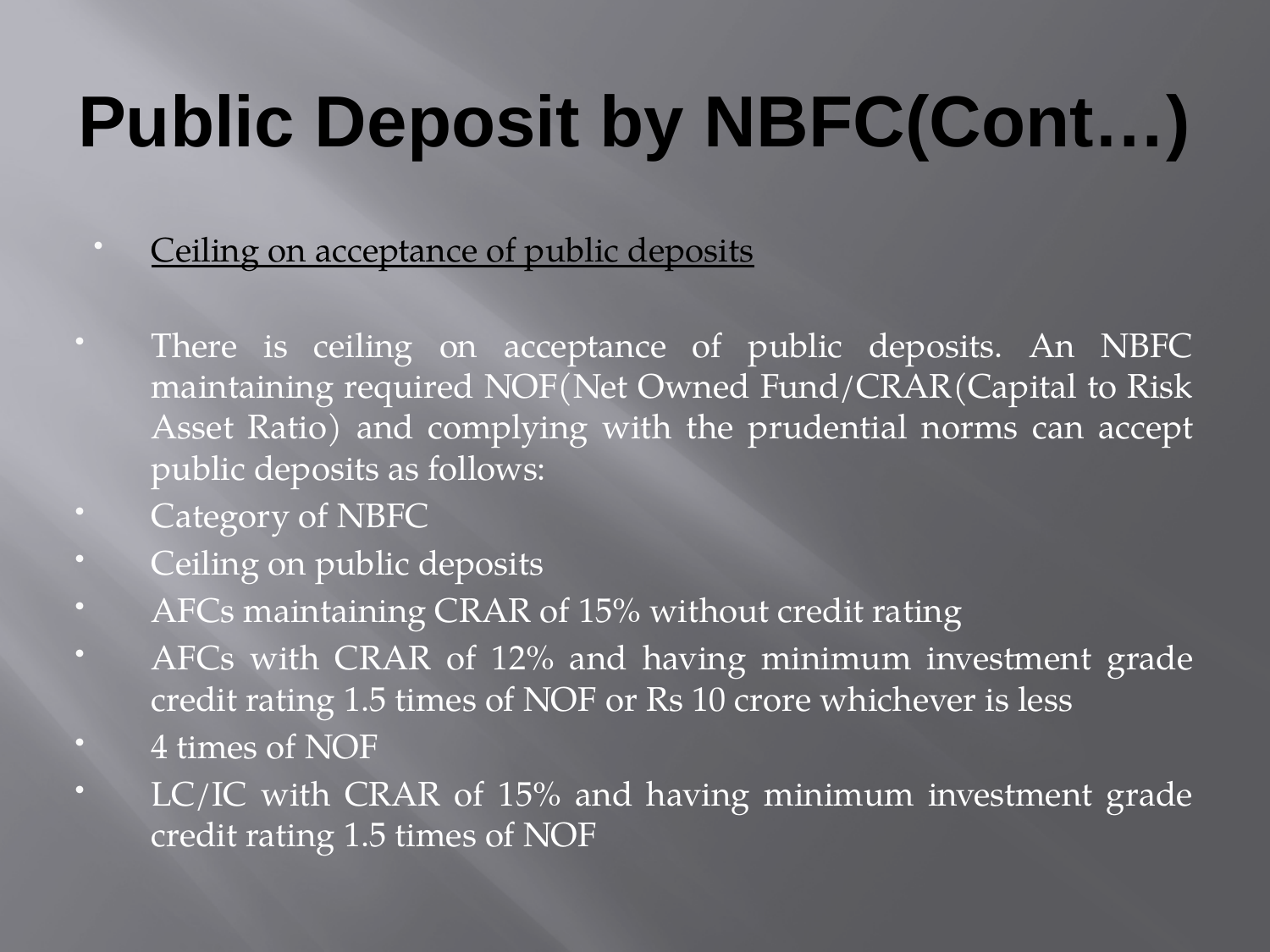

# Public Deposit by NBFC(Cont…)
Ceiling on acceptance of public deposits

There is ceiling on acceptance of public deposits. An NBFC maintaining required NOF(Net Owned Fund/CRAR(Capital to Risk Asset Ratio) and complying with the prudential norms can accept public deposits as follows:
Category of NBFC
Ceiling on public deposits
AFCs maintaining CRAR of 15% without credit rating
AFCs with CRAR of 12% and having minimum investment grade credit rating 1.5 times of NOF or Rs 10 crore whichever is less
4 times of NOF
LC/IC with CRAR of 15% and having minimum investment grade credit rating 1.5 times of NOF